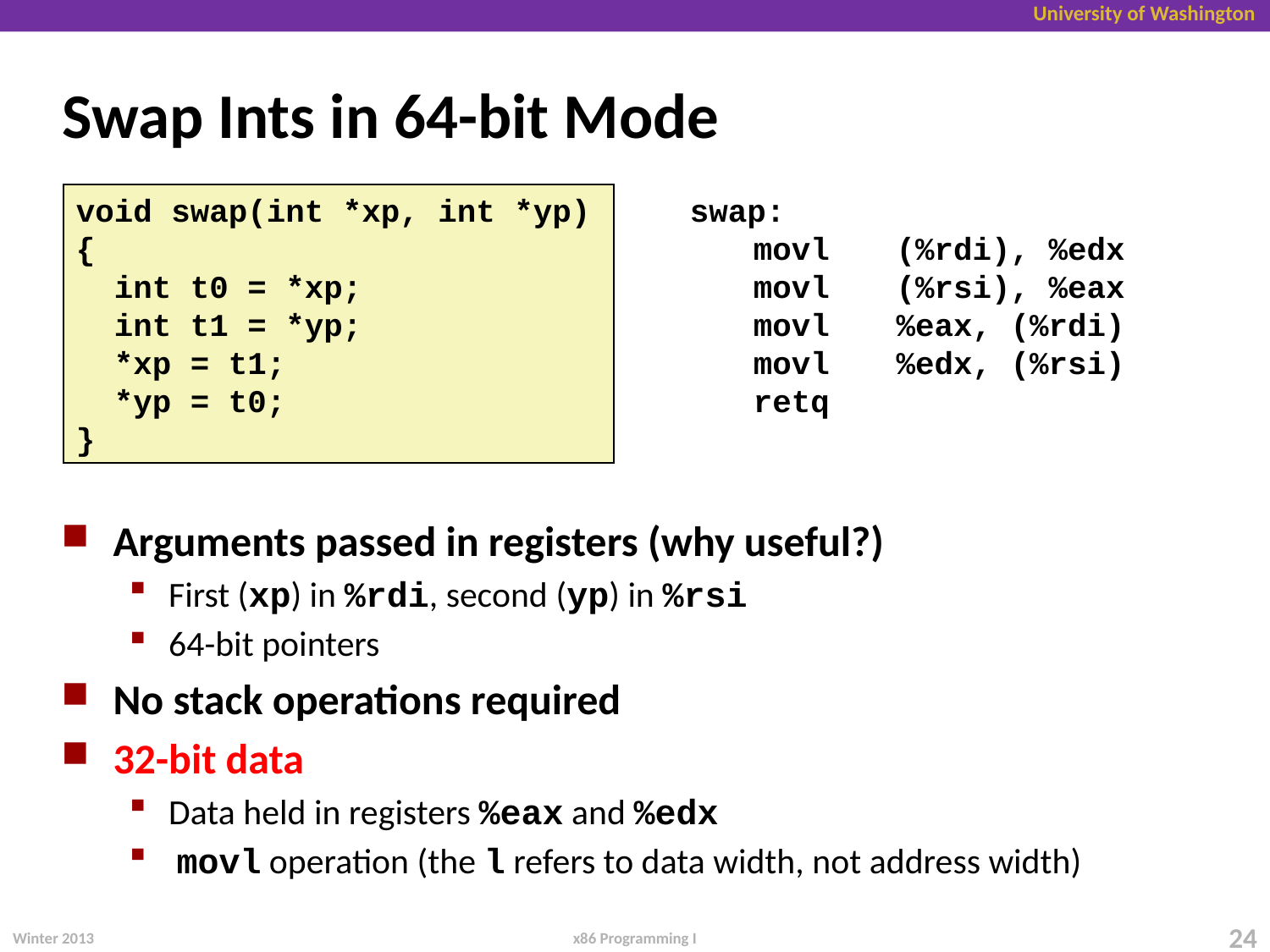

# Swap Ints in 64-bit Mode
void swap(int *xp, int *yp)
{
  int t0 = *xp;
  int t1 = *yp;
  *xp = t1;
  *yp = t0;
}
swap:
	movl	(%rdi), %edx
	movl	(%rsi), %eax
	movl	%eax, (%rdi)
	movl	%edx, (%rsi)
	retq

Arguments passed in registers (why useful?)
First (xp) in %rdi, second (yp) in %rsi
64-bit pointers
No stack operations required
32-bit data
Data held in registers %eax and %edx
 movl operation (the l refers to data width, not address width)

Winter 2013
24
x86 Programming I